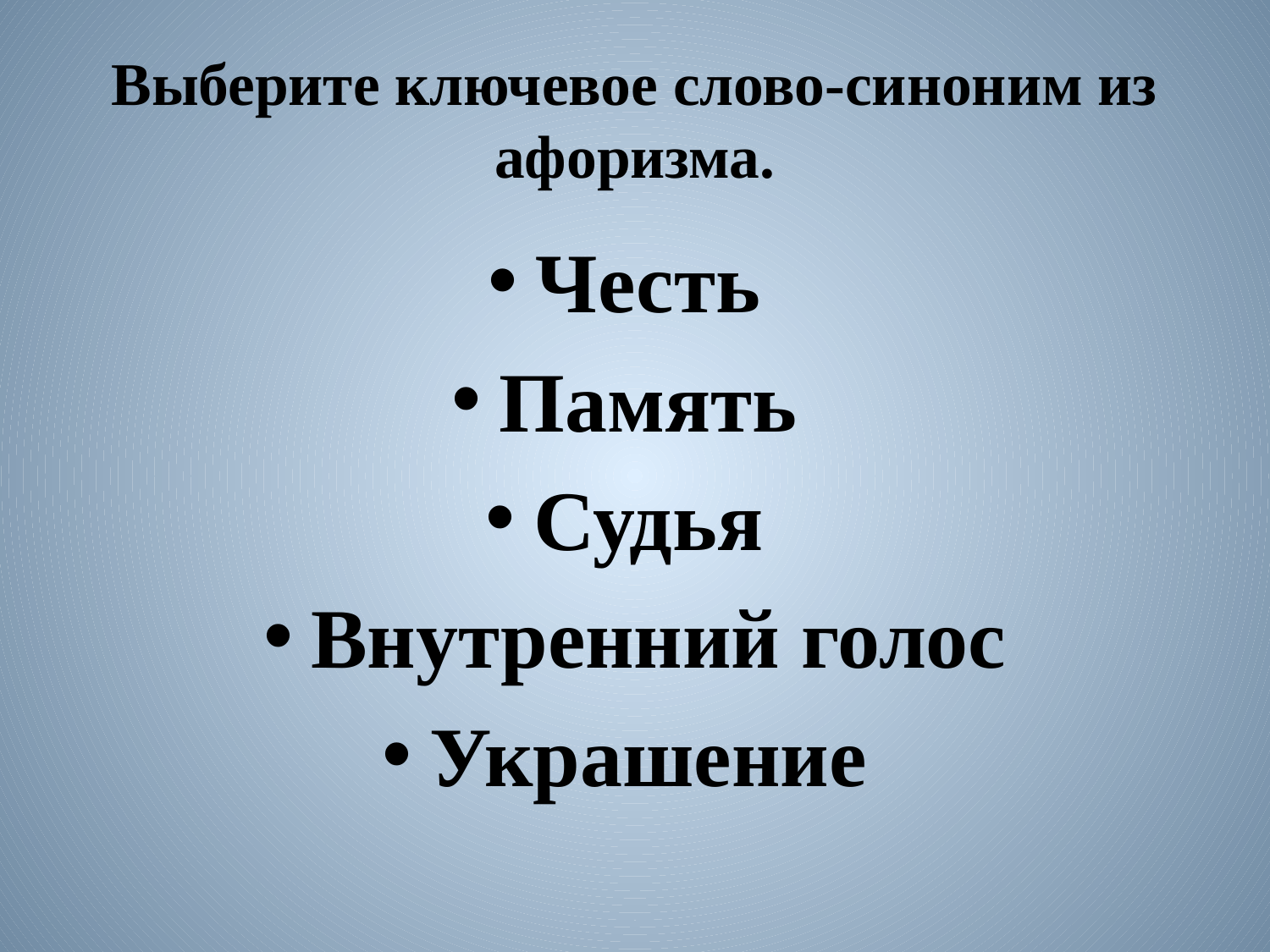

# Выберите ключевое слово-синоним из афоризма.
Честь
Память
Судья
Внутренний голос
Украшение